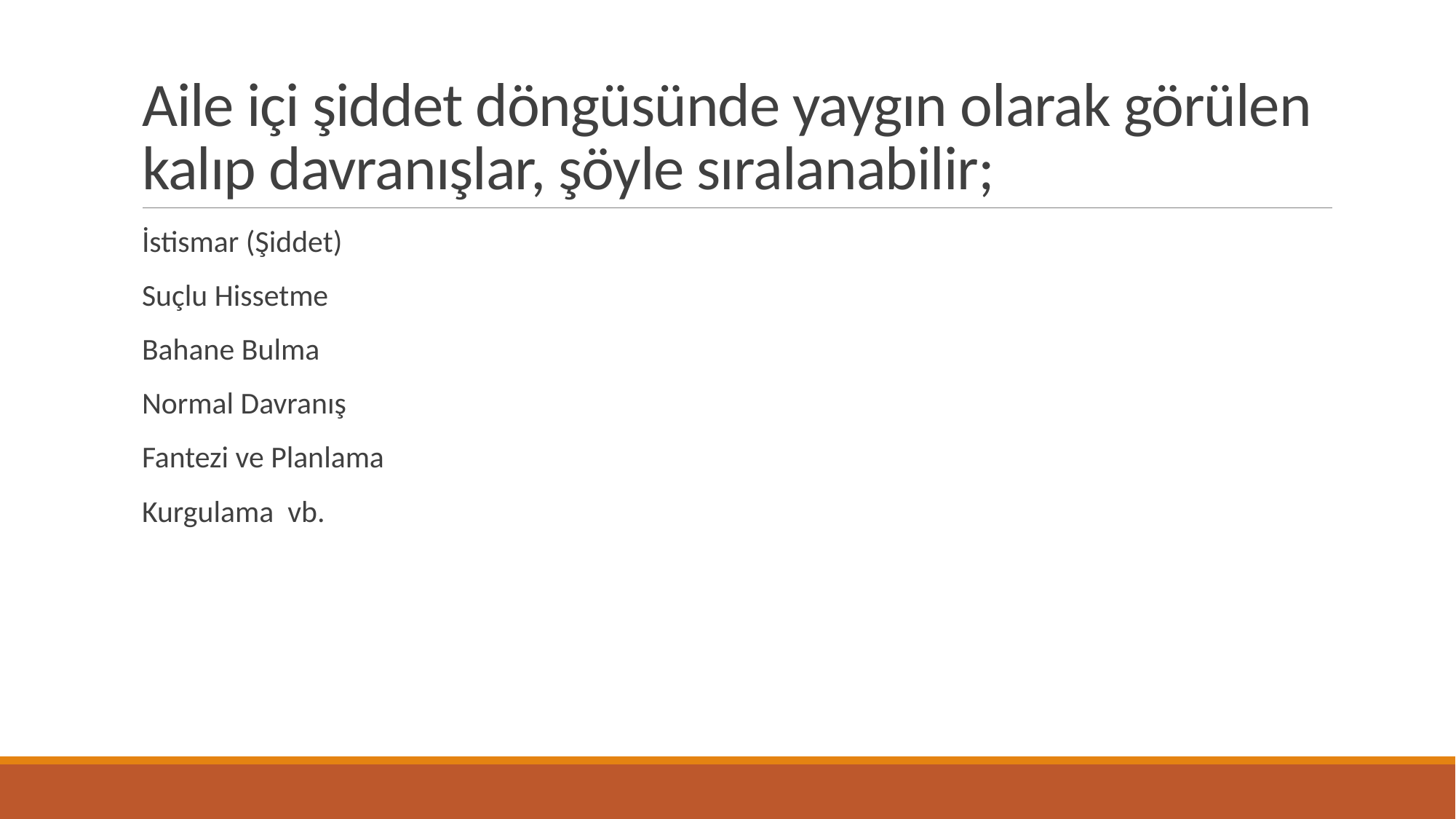

# Aile içi şiddet döngüsünde yaygın olarak görülen kalıp davranışlar, şöyle sıralanabilir;
İstismar (Şiddet)
Suçlu Hissetme
Bahane Bulma
Normal Davranış
Fantezi ve Planlama
Kurgulama  vb.